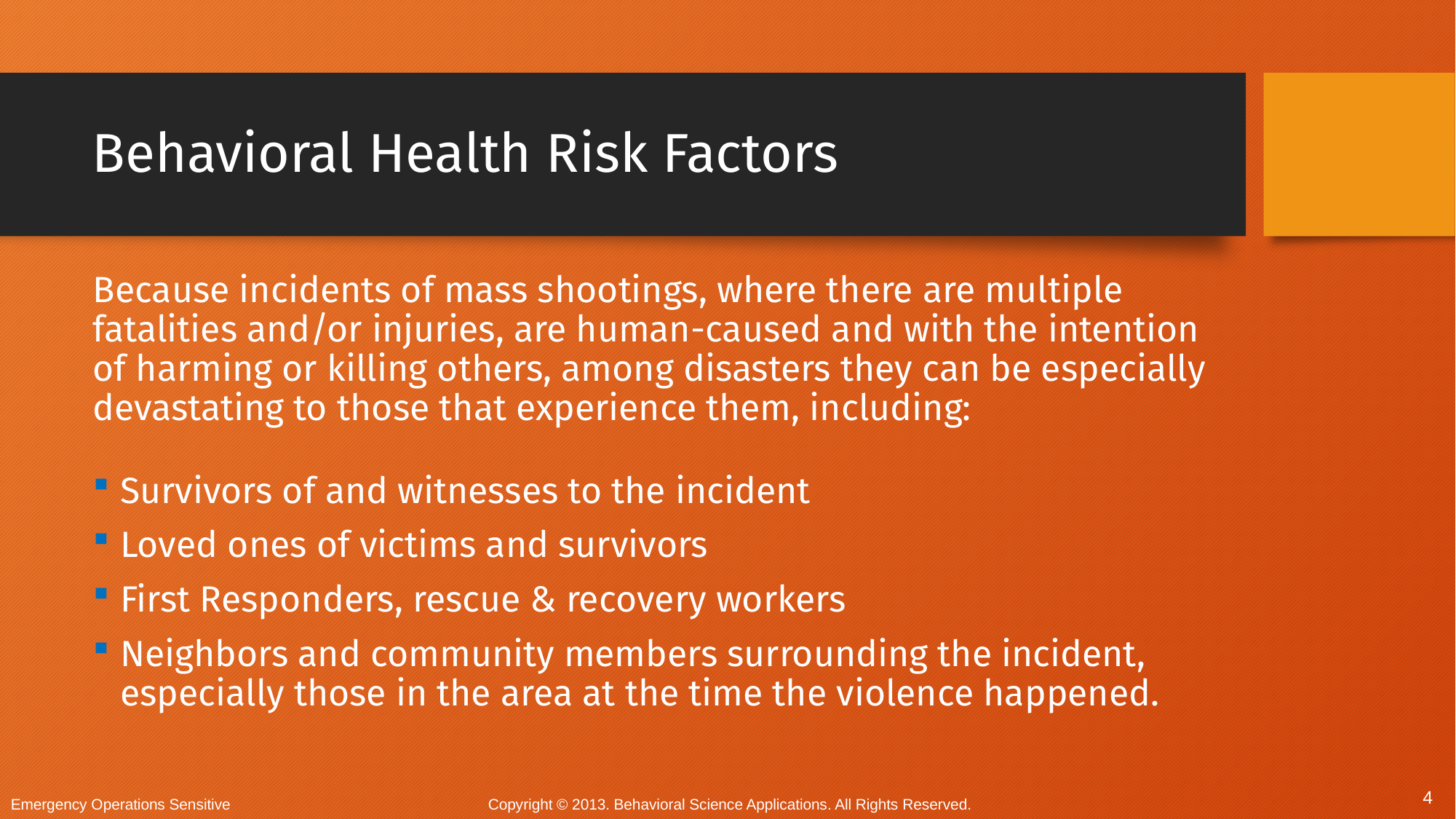

# Behavioral Health Risk Factors
Because incidents of mass shootings, where there are multiple fatalities and/or injuries, are human-caused and with the intention of harming or killing others, among disasters they can be especially devastating to those that experience them, including:

Survivors of and witnesses to the incident
Loved ones of victims and survivors
First Responders, rescue & recovery workers
Neighbors and community members surrounding the incident, especially those in the area at the time the violence happened.

4